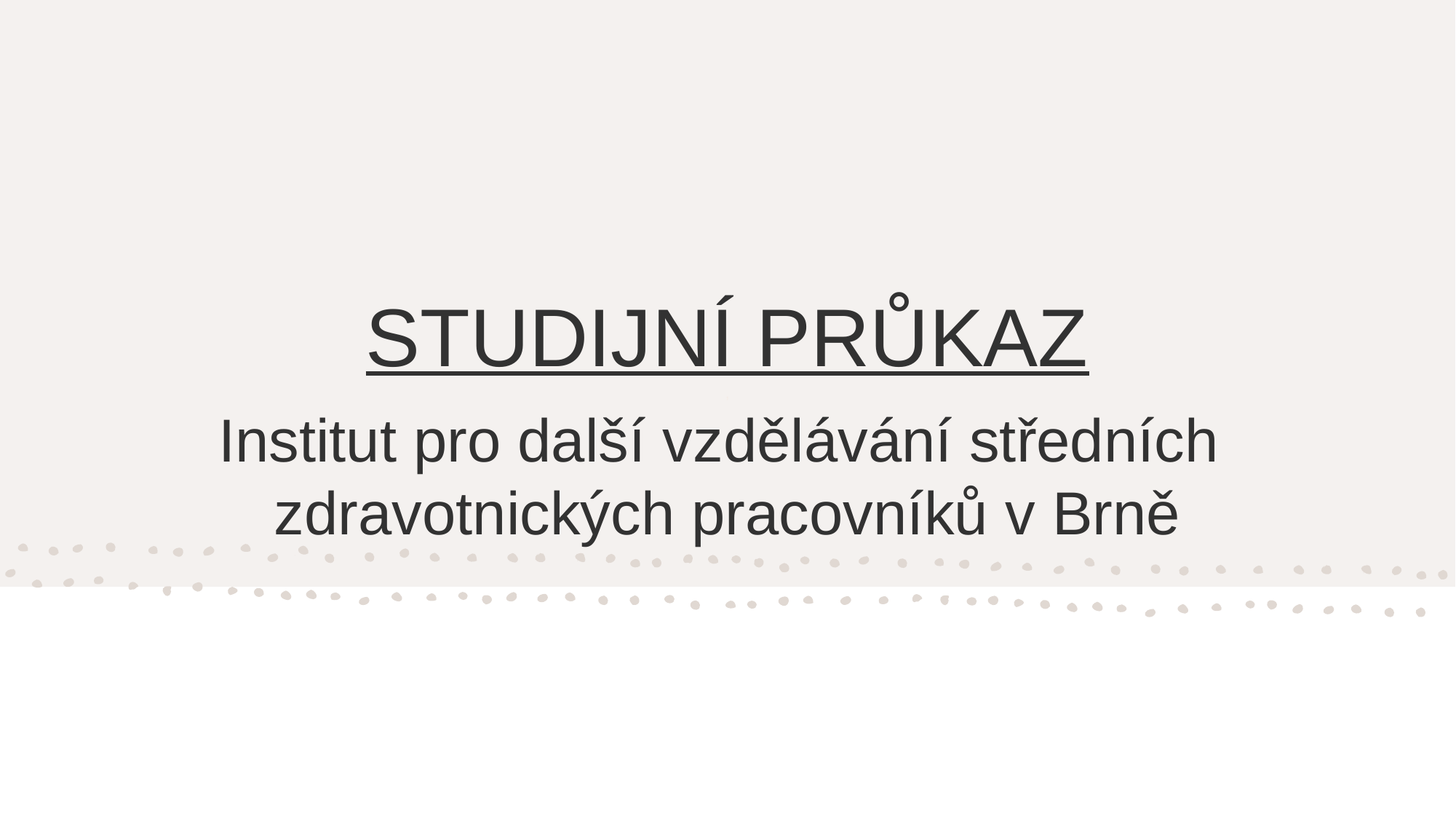

# STUDIJNÍ PRŮKAZ , Institut pro další vzdělávání středních zdravotnických pracovníků v Brně